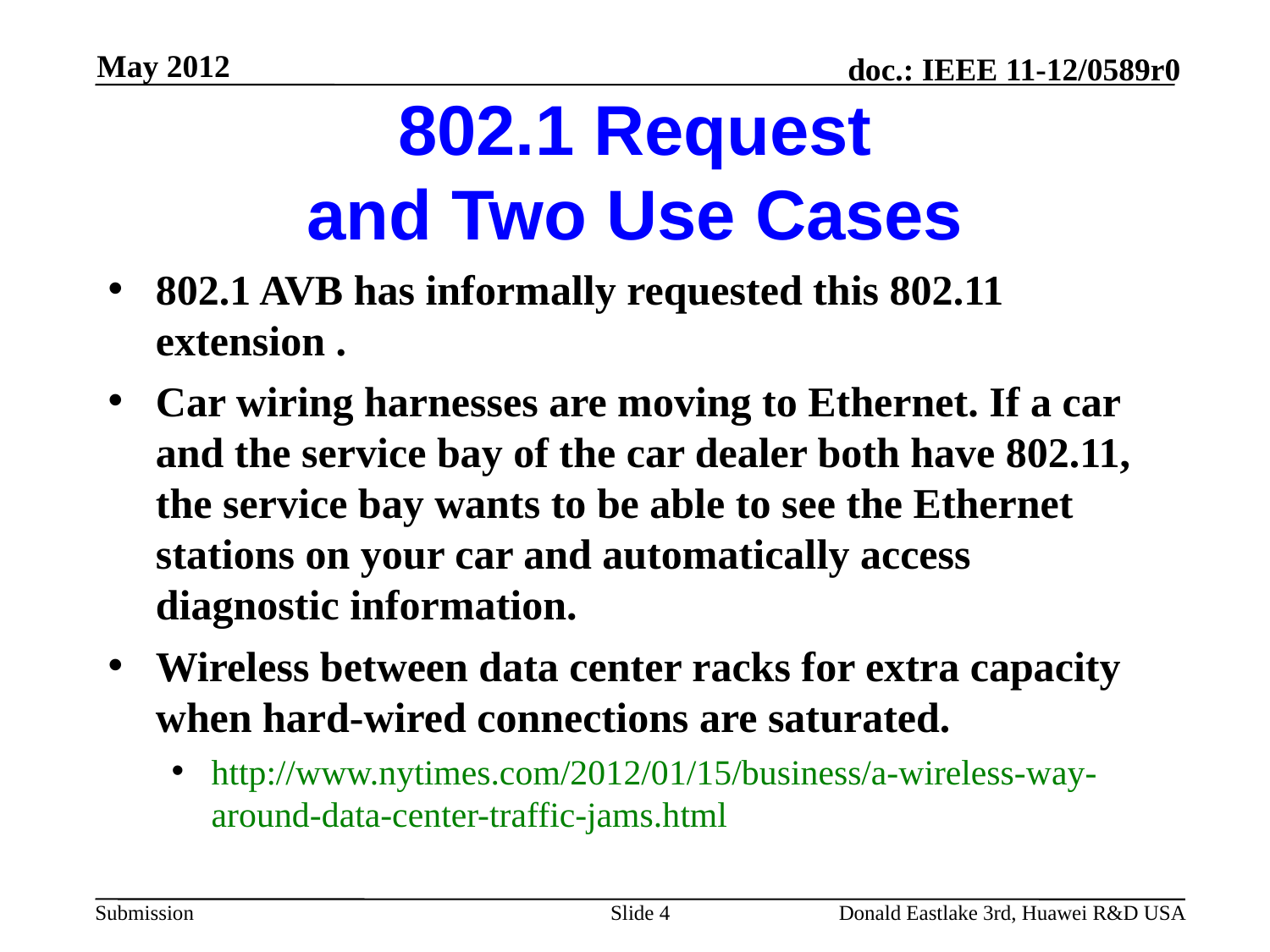

May 2012
# 802.1 Request and Two Use Cases
802.1 AVB has informally requested this 802.11 extension .
Car wiring harnesses are moving to Ethernet. If a car and the service bay of the car dealer both have 802.11, the service bay wants to be able to see the Ethernet stations on your car and automatically access diagnostic information.
Wireless between data center racks for extra capacity when hard-wired connections are saturated.
http://www.nytimes.com/2012/01/15/business/a-wireless-way-around-data-center-traffic-jams.html
Slide 4
Donald Eastlake 3rd, Huawei R&D USA